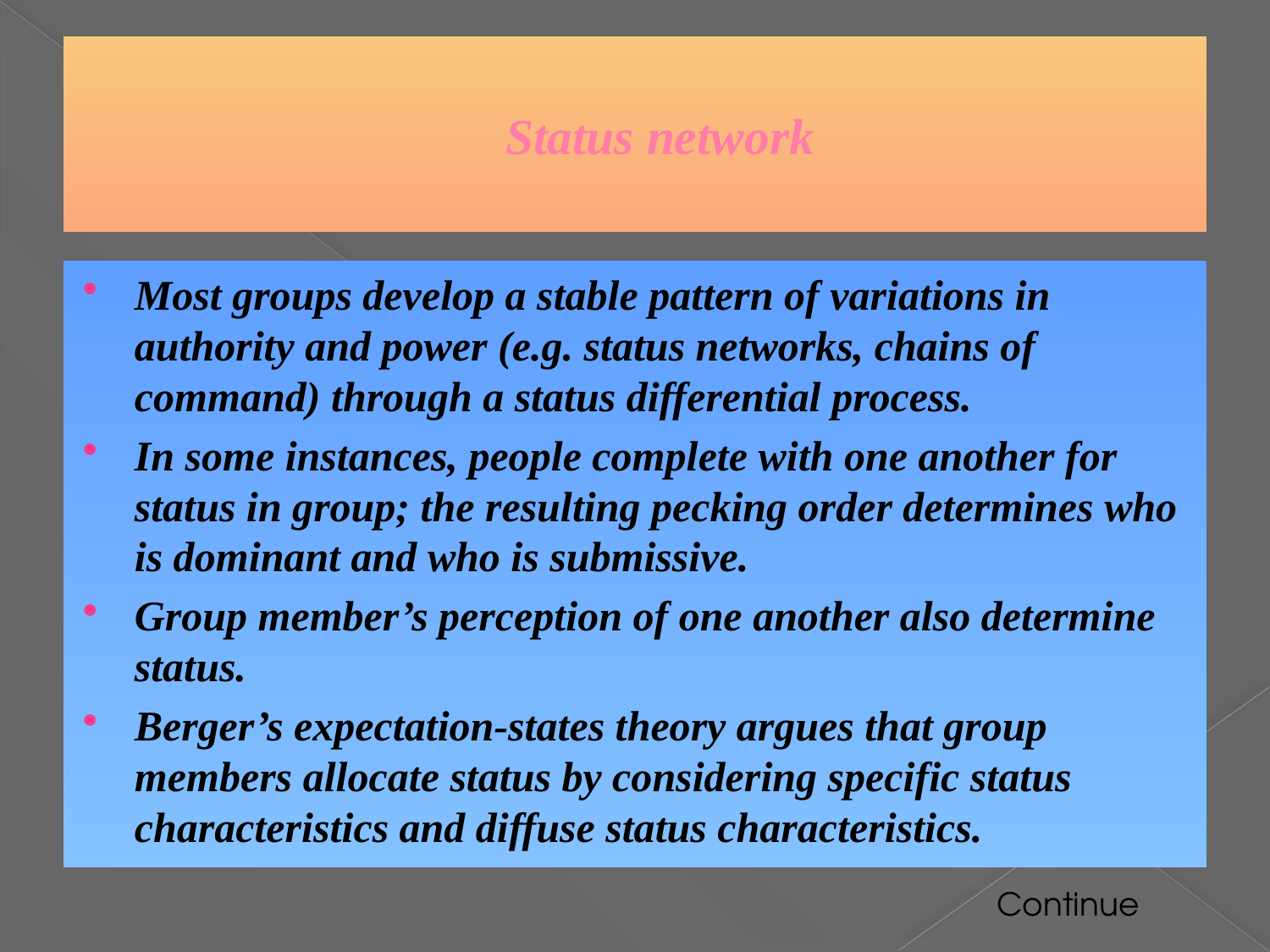

# Status network
Most groups develop a stable pattern of variations in authority and power (e.g. status networks, chains of command) through a status differential process.
In some instances, people complete with one another for status in group; the resulting pecking order determines who is dominant and who is submissive.
Group member’s perception of one another also determine status.
Berger’s expectation-states theory argues that group members allocate status by considering specific status characteristics and diffuse status characteristics.

Continue